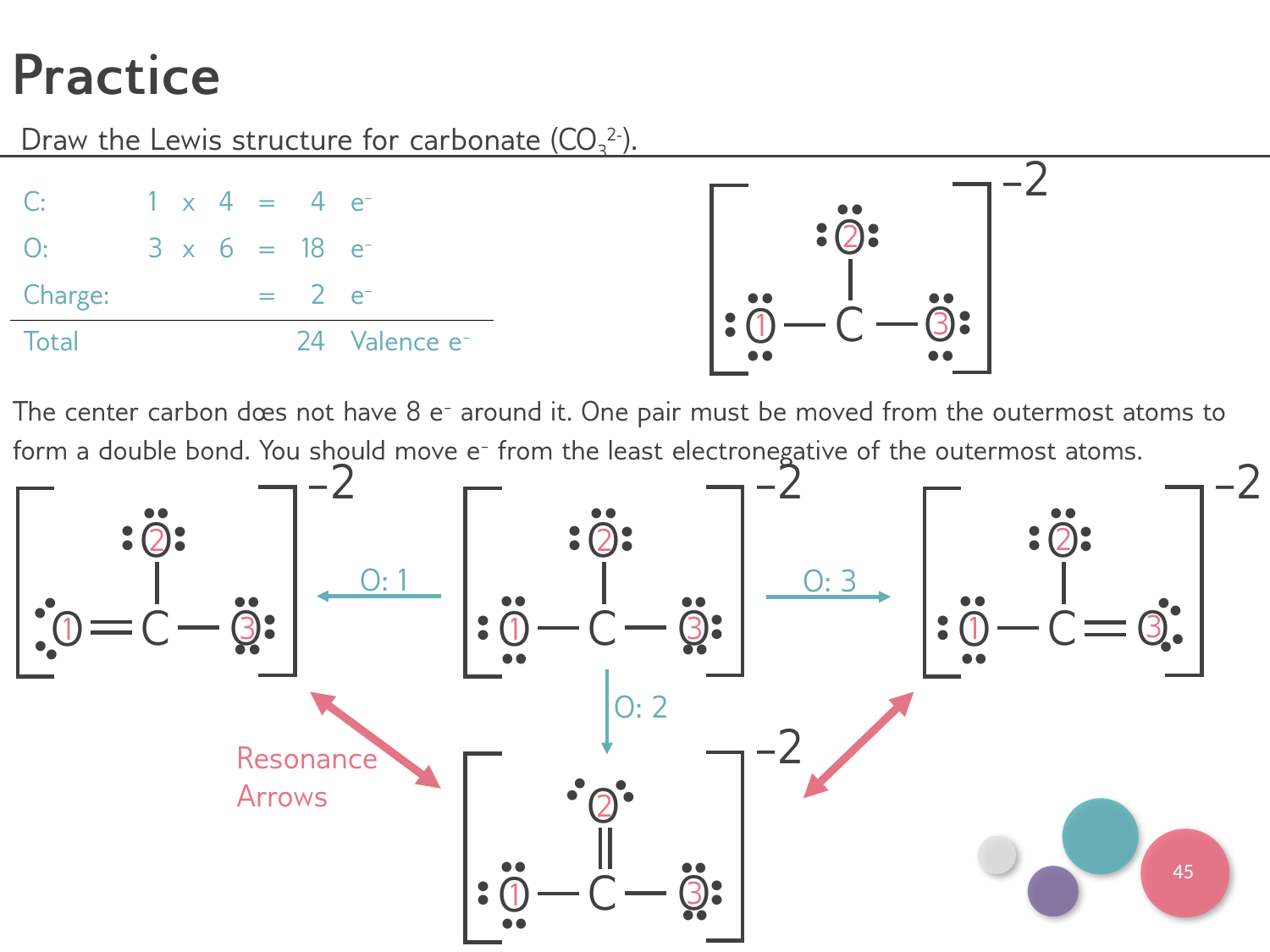

Practice
Draw the Lewis structure for carbonate (CO32-).
–2
| C: | 1 | x | 4 | = | 4 | e– |
| --- | --- | --- | --- | --- | --- | --- |
| O: | 3 | x | 6 | = | 18 | e– |
| Charge: |  |  |  | = | 2 | e– |
| Total |  |  |  |  | 24 | Valence e– |

••
O
••
••
2
••
••
C
O
O
••
3
••
1
••
••
The center carbon does not have 8 e– around it. One pair must be moved from the outermost atoms to form a double bond. You should move e– from the least electronegative of the outermost atoms.
–2

••
O
••
••
••
••
C
O
O
••
••
–2

••
O
••
••
••
••
C
O
O
••
••
••
2
••
3
1
–2

••
O
••
••
••
••
C
O
O
••
••
••
2
2
O: 1
O: 3
3
••
3
1
1
O: 2
–2

••
••
O
••
••
C
O
O
••
••
••
Resonance Arrows
2

45

••

3
1